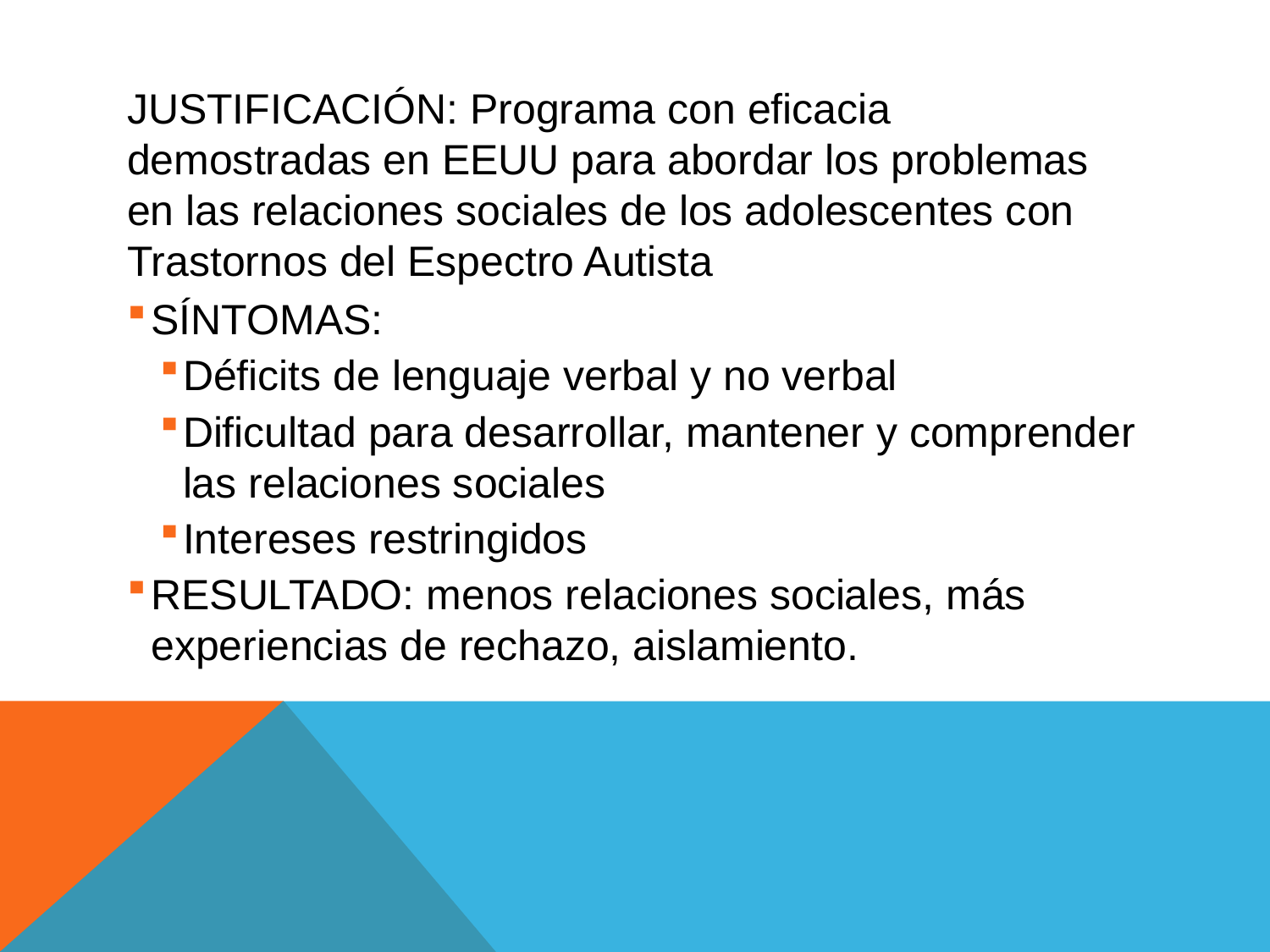

# JUSTIFICACIÓN: Programa con eficacia demostradas en EEUU para abordar los problemas en las relaciones sociales de los adolescentes con Trastornos del Espectro Autista
SÍNTOMAS:
Déficits de lenguaje verbal y no verbal
Dificultad para desarrollar, mantener y comprender las relaciones sociales
Intereses restringidos
RESULTADO: menos relaciones sociales, más experiencias de rechazo, aislamiento.